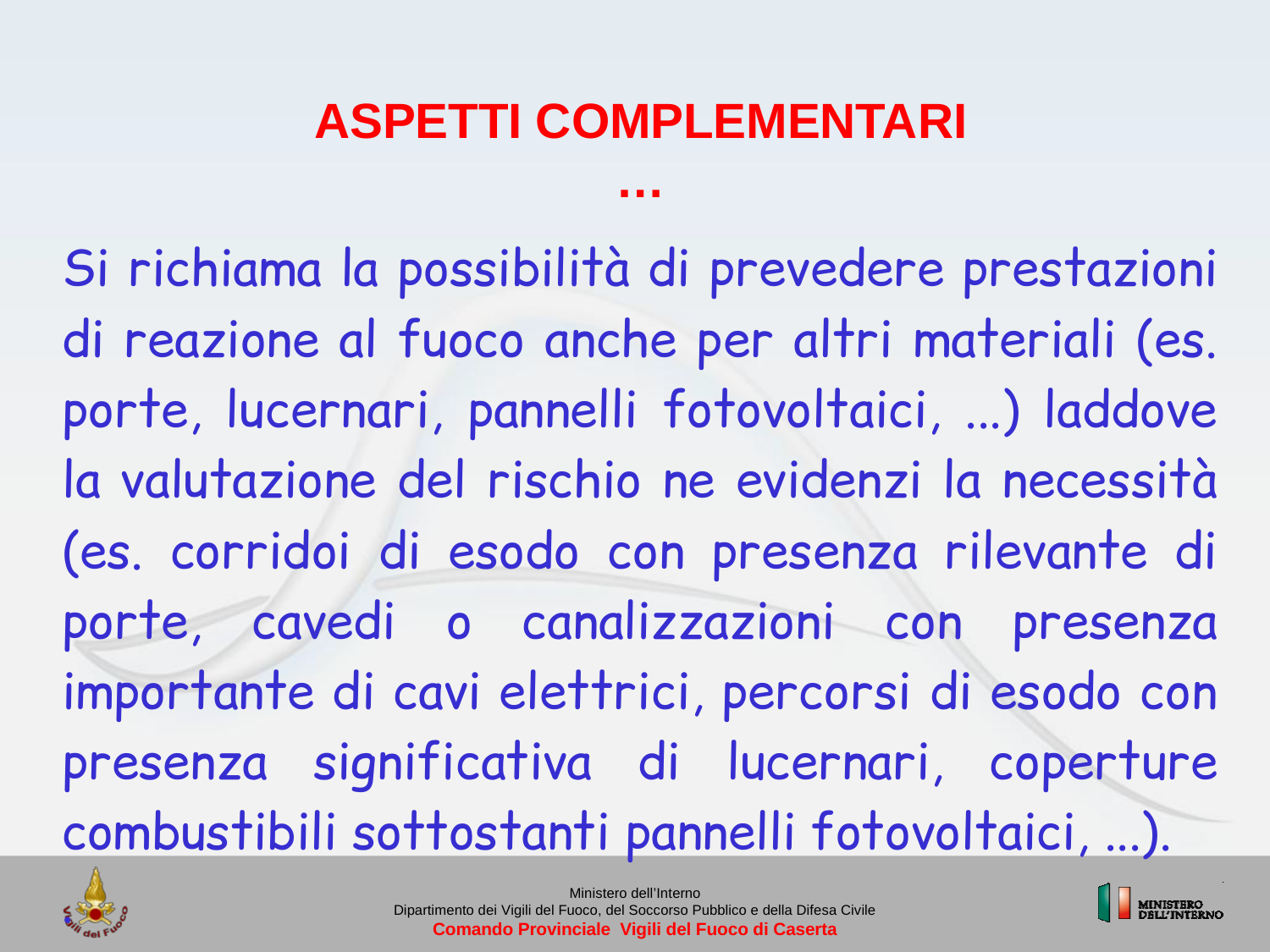

ASPETTI COMPLEMENTARI
…

Si richiama la possibilità di prevedere prestazioni di reazione al fuoco anche per altri materiali (es. porte, lucernari, pannelli fotovoltaici, ...) laddove la valutazione del rischio ne evidenzi la necessità (es. corridoi di esodo con presenza rilevante di porte, cavedi o canalizzazioni con presenza importante di cavi elettrici, percorsi di esodo con presenza significativa di lucernari, coperture combustibili sottostanti pannelli fotovoltaici, ...).
.

Ministero dell’Interno
Dipartimento dei Vigili del Fuoco, del Soccorso Pubblico e della Difesa Civile
Comando Provinciale  Vigili del Fuoco di Caserta